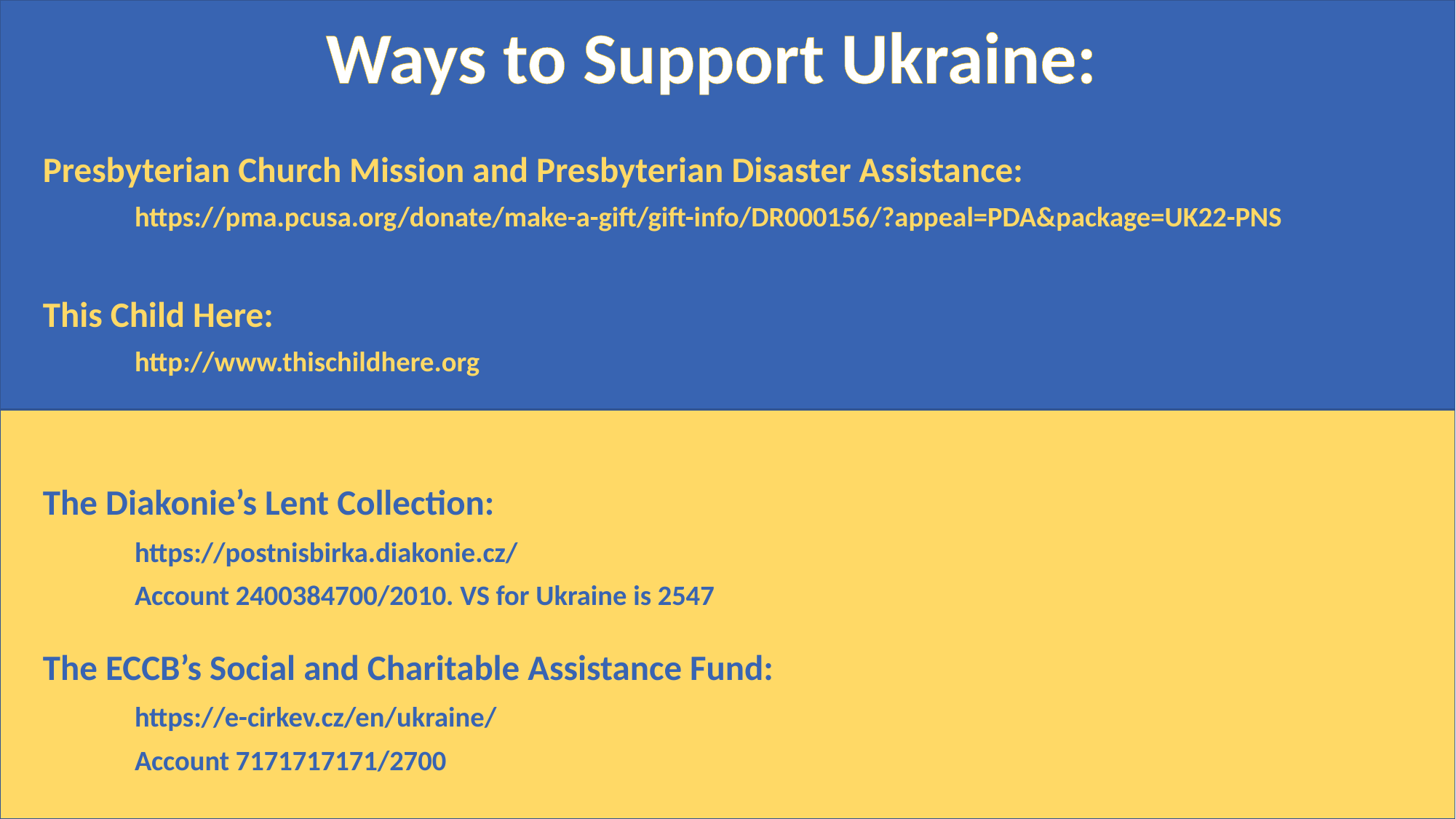

# Ways to Support Ukraine:
Presbyterian Church Mission and Presbyterian Disaster Assistance:
	https://pma.pcusa.org/donate/make-a-gift/gift-info/DR000156/?appeal=PDA&package=UK22-PNS

This Child Here:
	http://www.thischildhere.org

The Diakonie’s Lent Collection:
	https://postnisbirka.diakonie.cz/
	Account 2400384700/2010. VS for Ukraine is 2547

The ECCB’s Social and Charitable Assistance Fund:
	https://e-cirkev.cz/en/ukraine/
	Account 7171717171/2700